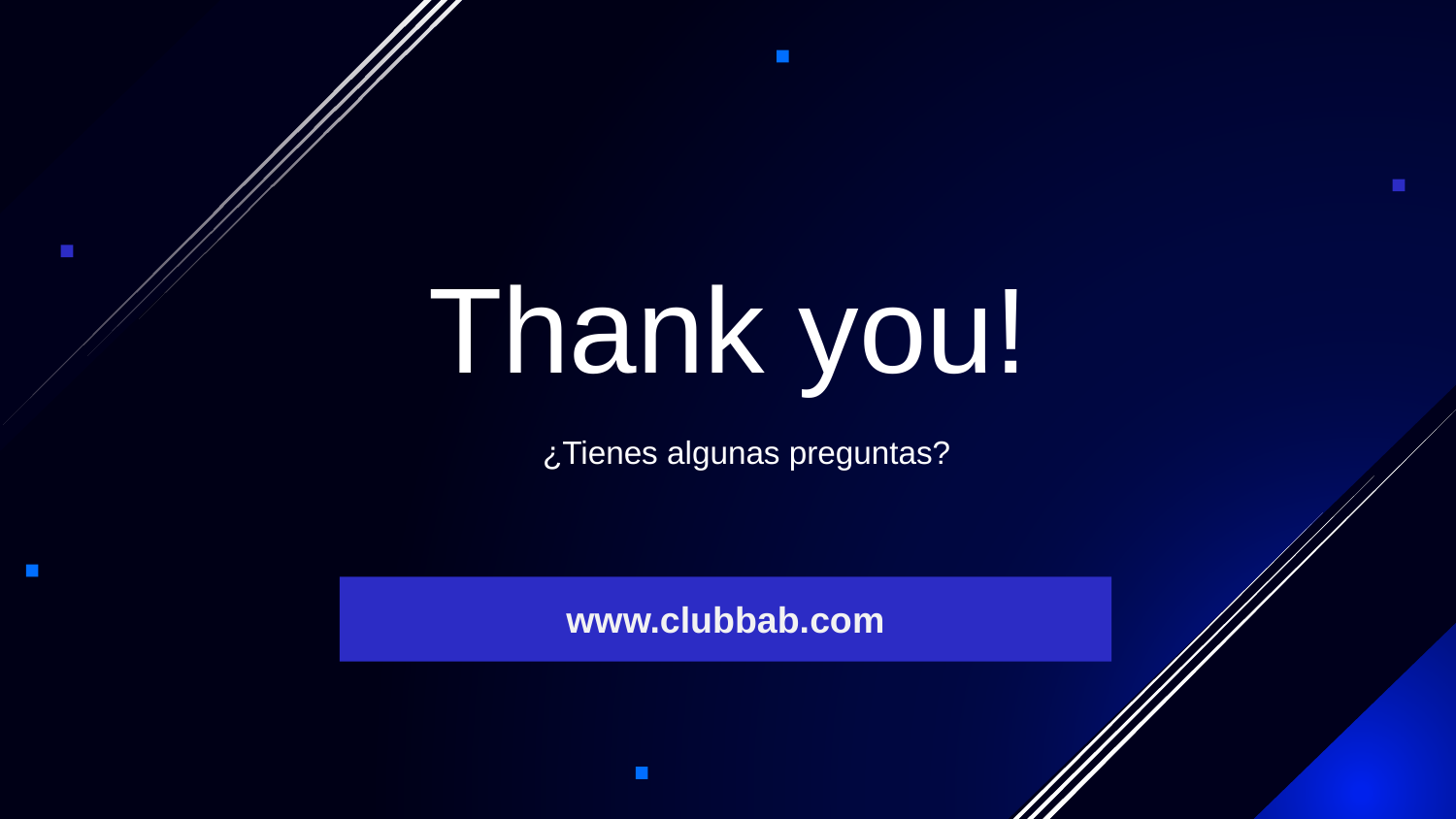

# Thank you!
¿Tienes algunas preguntas?

www.clubbab.com